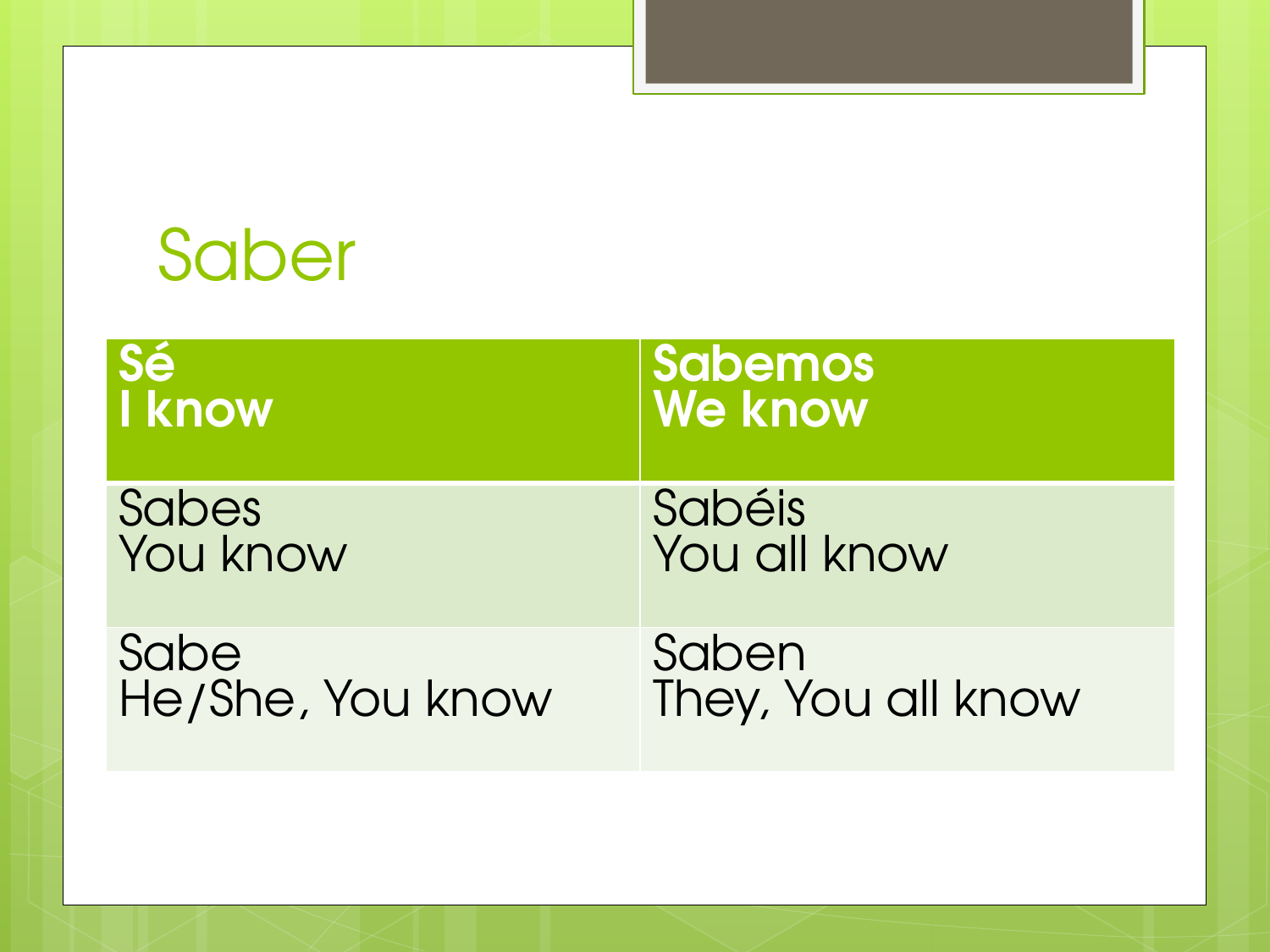

# Saber
| Sé I know | Sabemos We know |
| --- | --- |
| Sabes You know | Sabéis You all know |
| Sabe He/She, You know | Saben They, You all know |